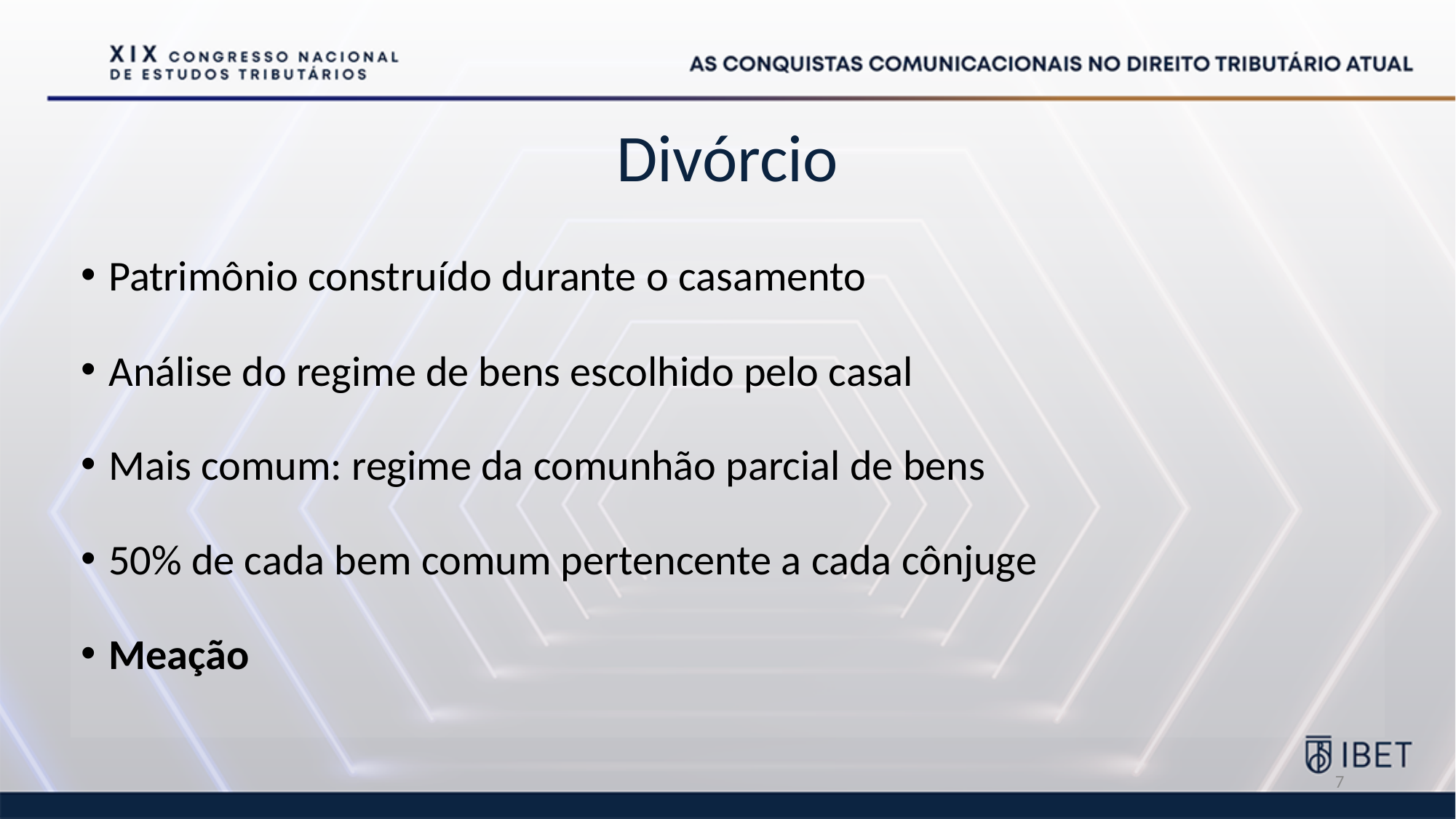

# Divórcio
Patrimônio construído durante o casamento
Análise do regime de bens escolhido pelo casal
Mais comum: regime da comunhão parcial de bens
50% de cada bem comum pertencente a cada cônjuge
Meação

7